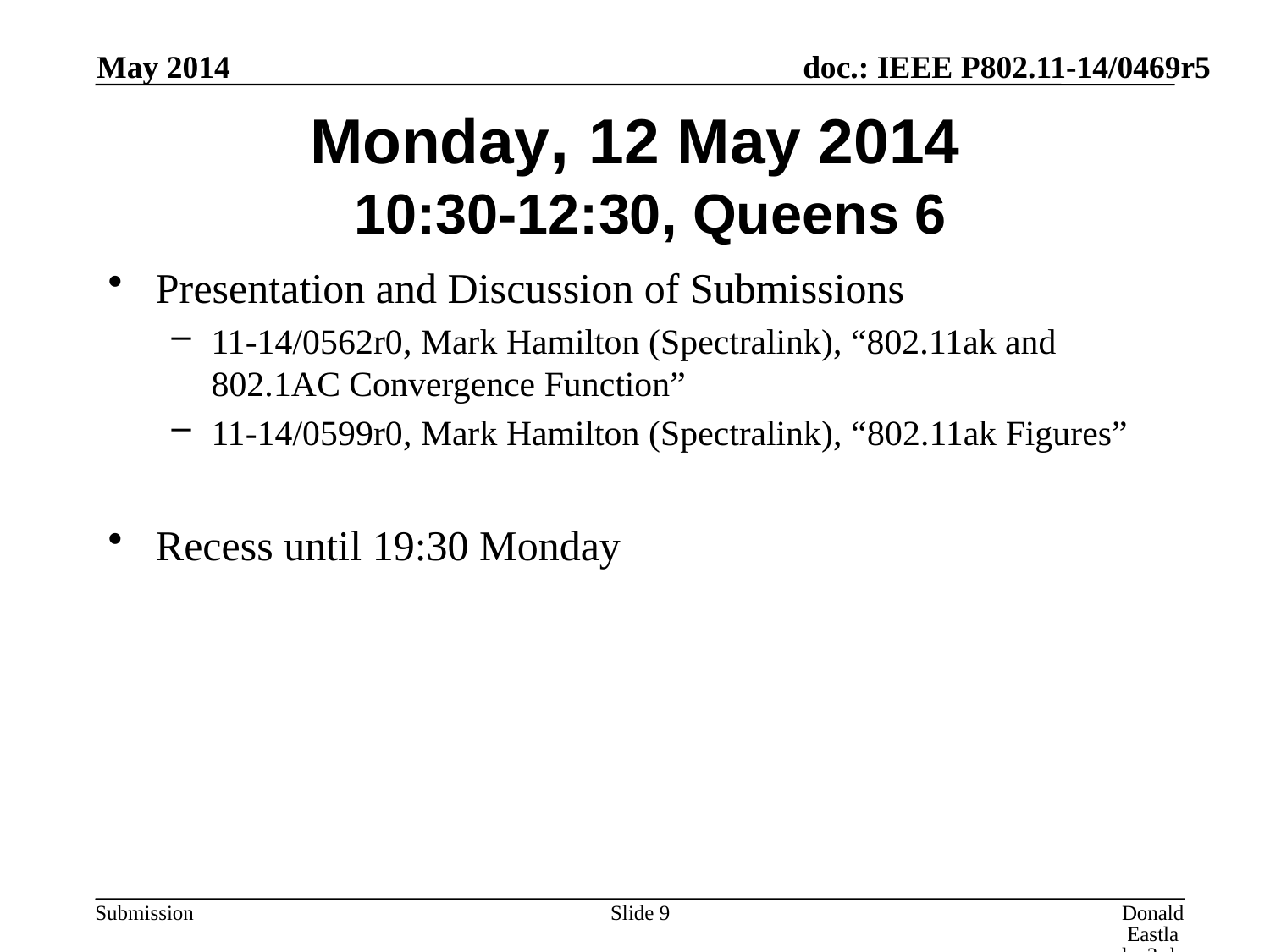

May 2014
# Monday, 12 May 2014 10:30-12:30, Queens 6
Presentation and Discussion of Submissions
11-14/0562r0, Mark Hamilton (Spectralink), “802.11ak and 802.1AC Convergence Function”
11-14/0599r0, Mark Hamilton (Spectralink), “802.11ak Figures”

Recess until 19:30 Monday

Slide 9
Donald Eastlake 3rd, Huawei Technologies